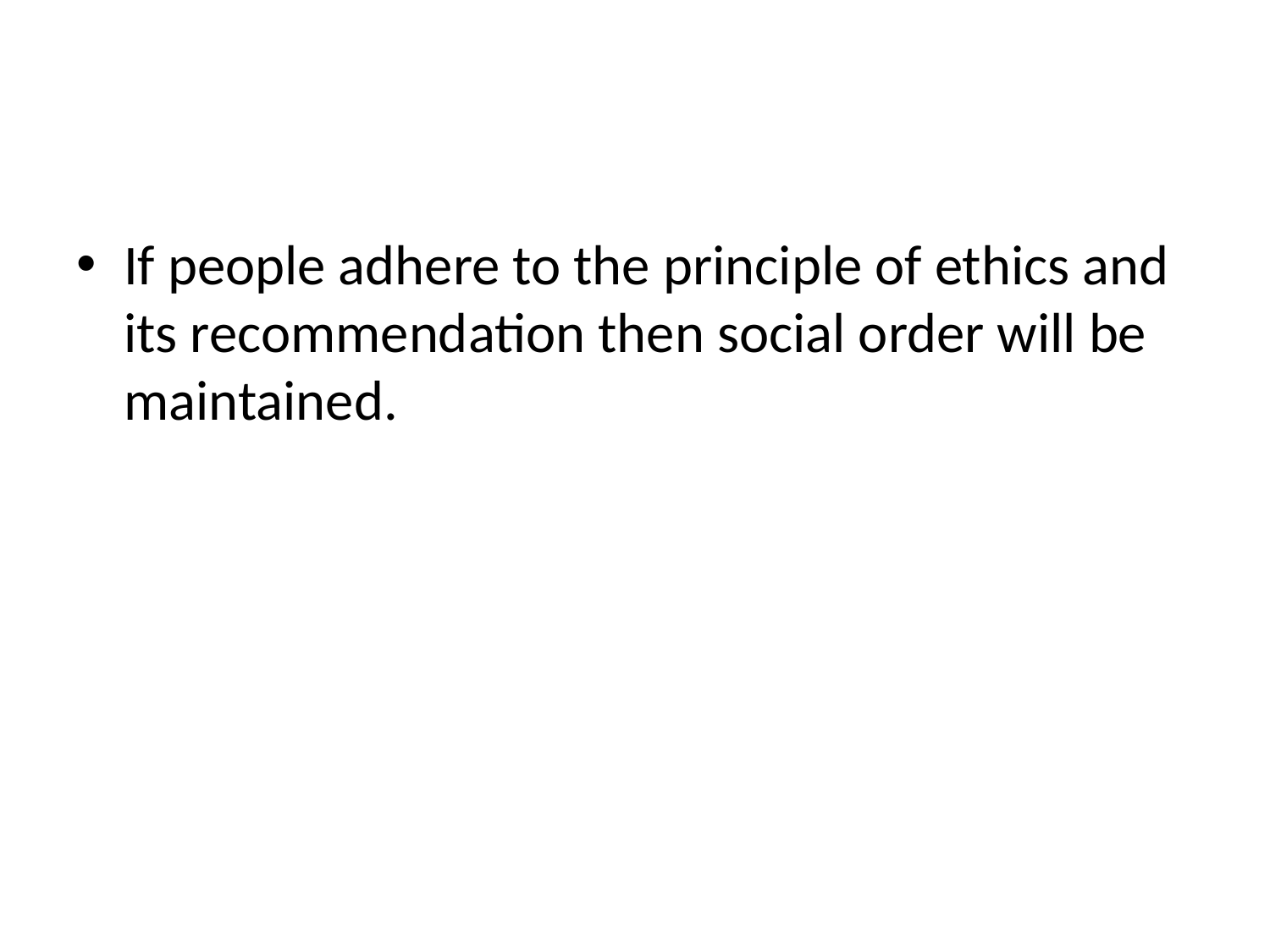

#
If people adhere to the principle of ethics and its recommendation then social order will be maintained.